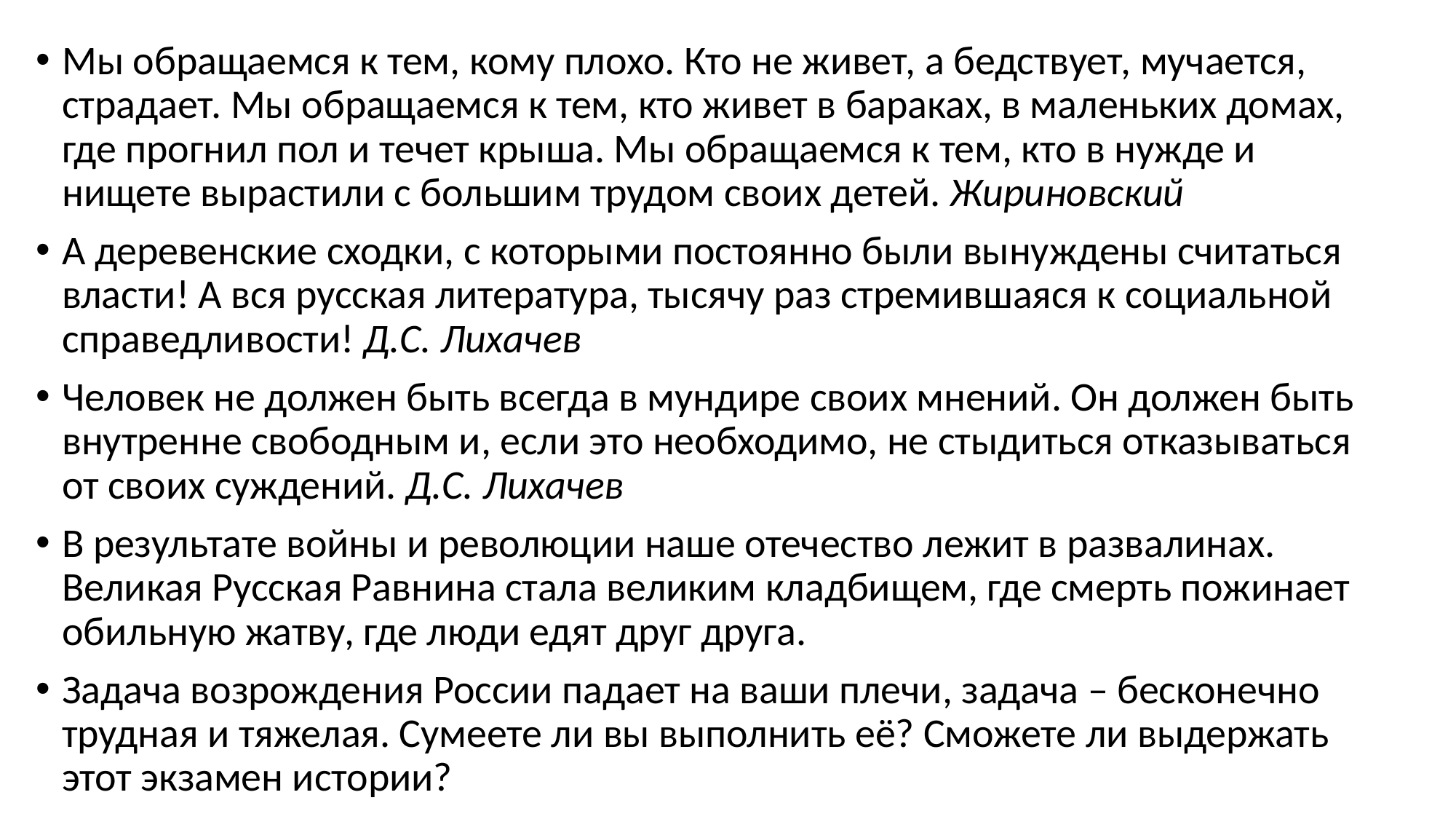

#
Мы обращаемся к тем, кому плохо. Кто не живет, а бедствует, мучается, страдает. Мы обращаемся к тем, кто живет в бараках, в маленьких домах, где прогнил пол и течет крыша. Мы обращаемся к тем, кто в нужде и нищете вырастили с большим трудом своих детей. Жириновский
А деревенские сходки, с которыми постоянно были вынуждены считаться власти! А вся русская литература, тысячу раз стремившаяся к социальной справедливости! Д.С. Лихачев
Человек не должен быть всегда в мундире своих мнений. Он должен быть внутренне свободным и, если это необходимо, не стыдиться отказываться от своих суждений. Д.С. Лихачев
В результате войны и революции наше отечество лежит в развалинах. Великая Русская Равнина стала великим кладбищем, где смерть пожинает обильную жатву, где люди едят друг друга.
Задача возрождения России падает на ваши плечи, задача – бесконечно трудная и тяжелая. Сумеете ли вы выполнить её? Сможете ли выдержать этот экзамен истории?